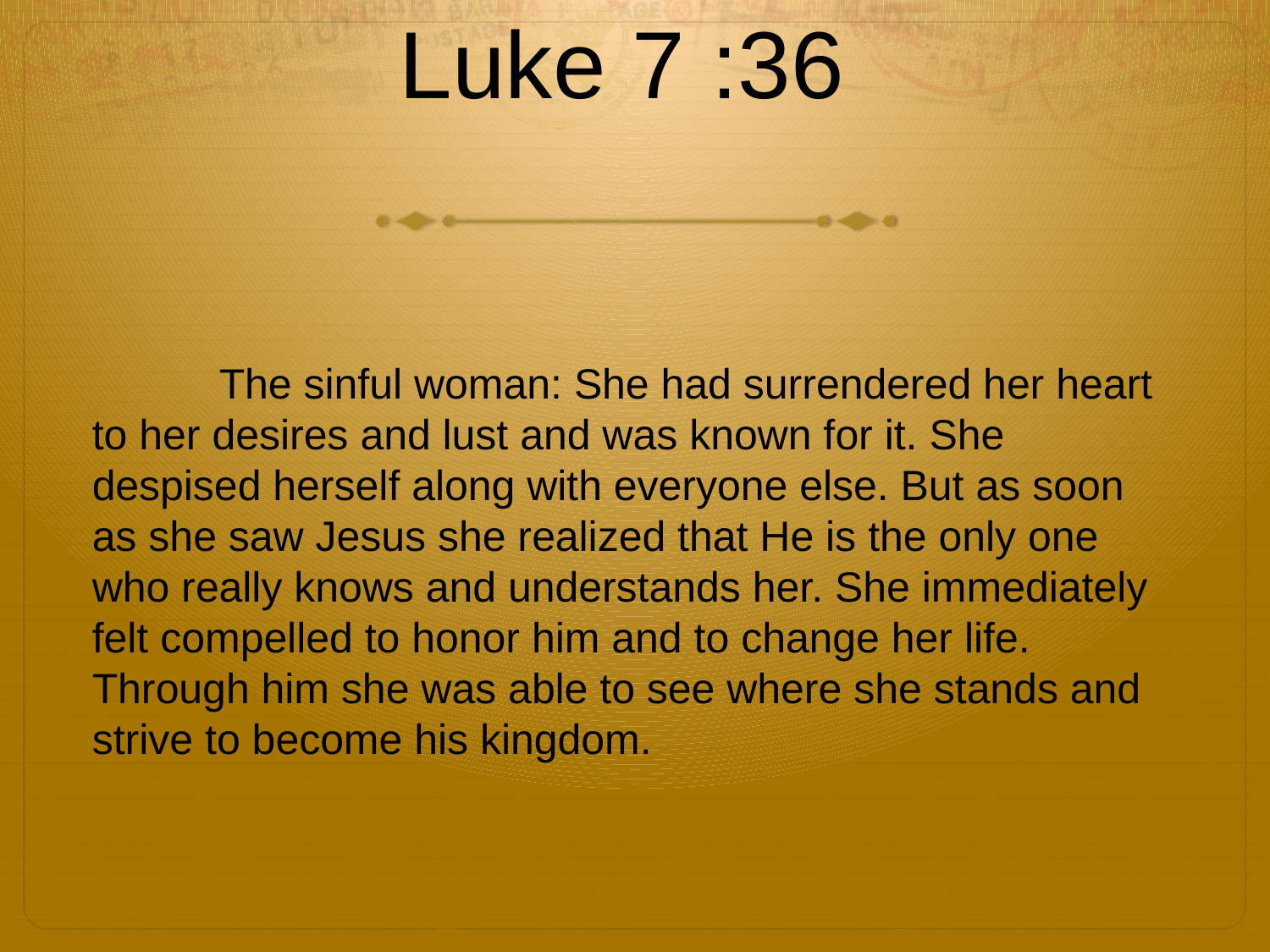

# Luke 7 :36

	The sinful woman: She had surrendered her heart to her desires and lust and was known for it. She despised herself along with everyone else. But as soon as she saw Jesus she realized that He is the only one who really knows and understands her. She immediately felt compelled to honor him and to change her life. Through him she was able to see where she stands and strive to become his kingdom.